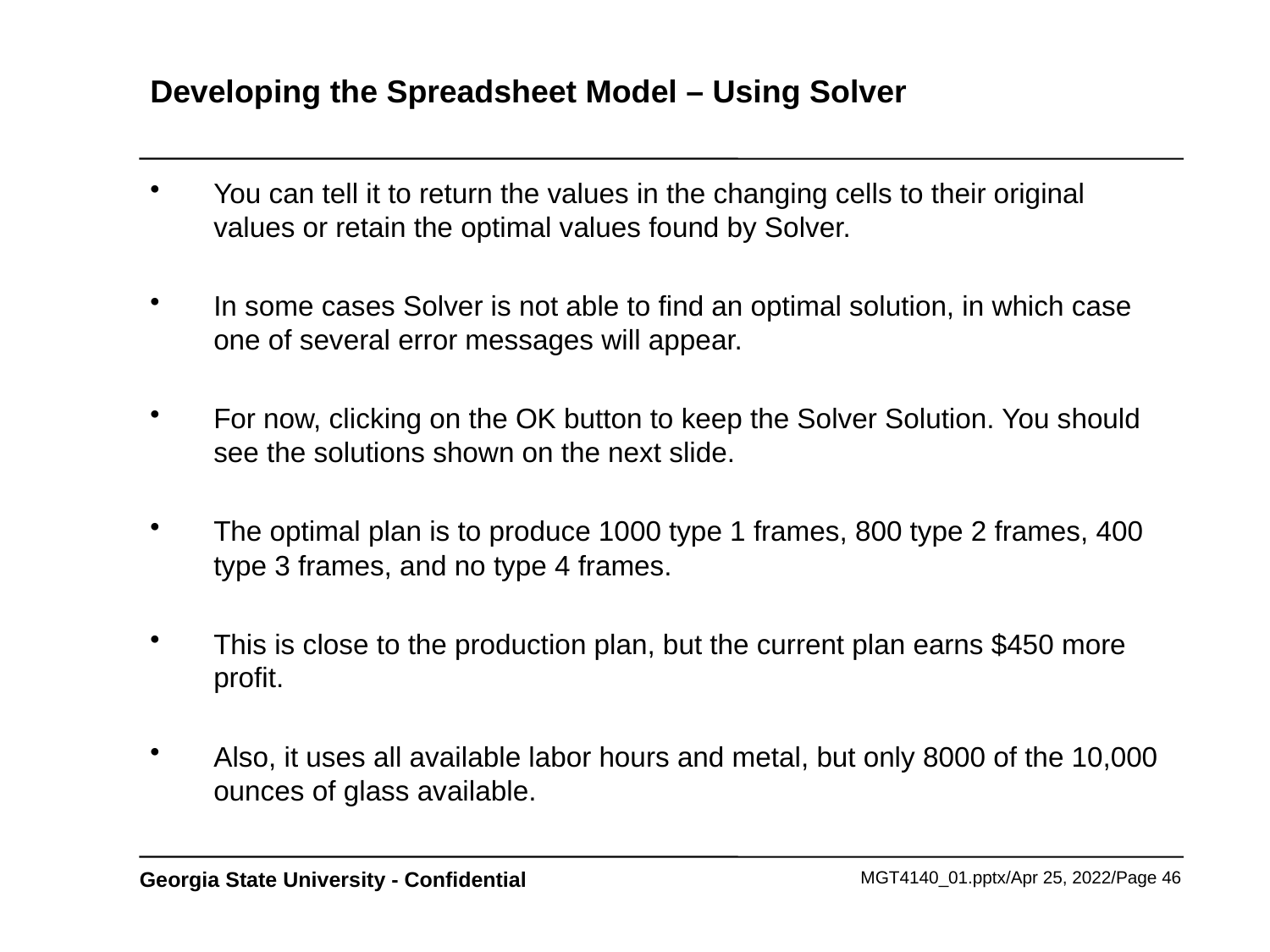

# Developing the Spreadsheet Model – Using Solver
You can tell it to return the values in the changing cells to their original values or retain the optimal values found by Solver.

In some cases Solver is not able to find an optimal solution, in which case one of several error messages will appear.

For now, clicking on the OK button to keep the Solver Solution. You should see the solutions shown on the next slide.

The optimal plan is to produce 1000 type 1 frames, 800 type 2 frames, 400 type 3 frames, and no type 4 frames.

This is close to the production plan, but the current plan earns $450 more profit.

Also, it uses all available labor hours and metal, but only 8000 of the 10,000 ounces of glass available.